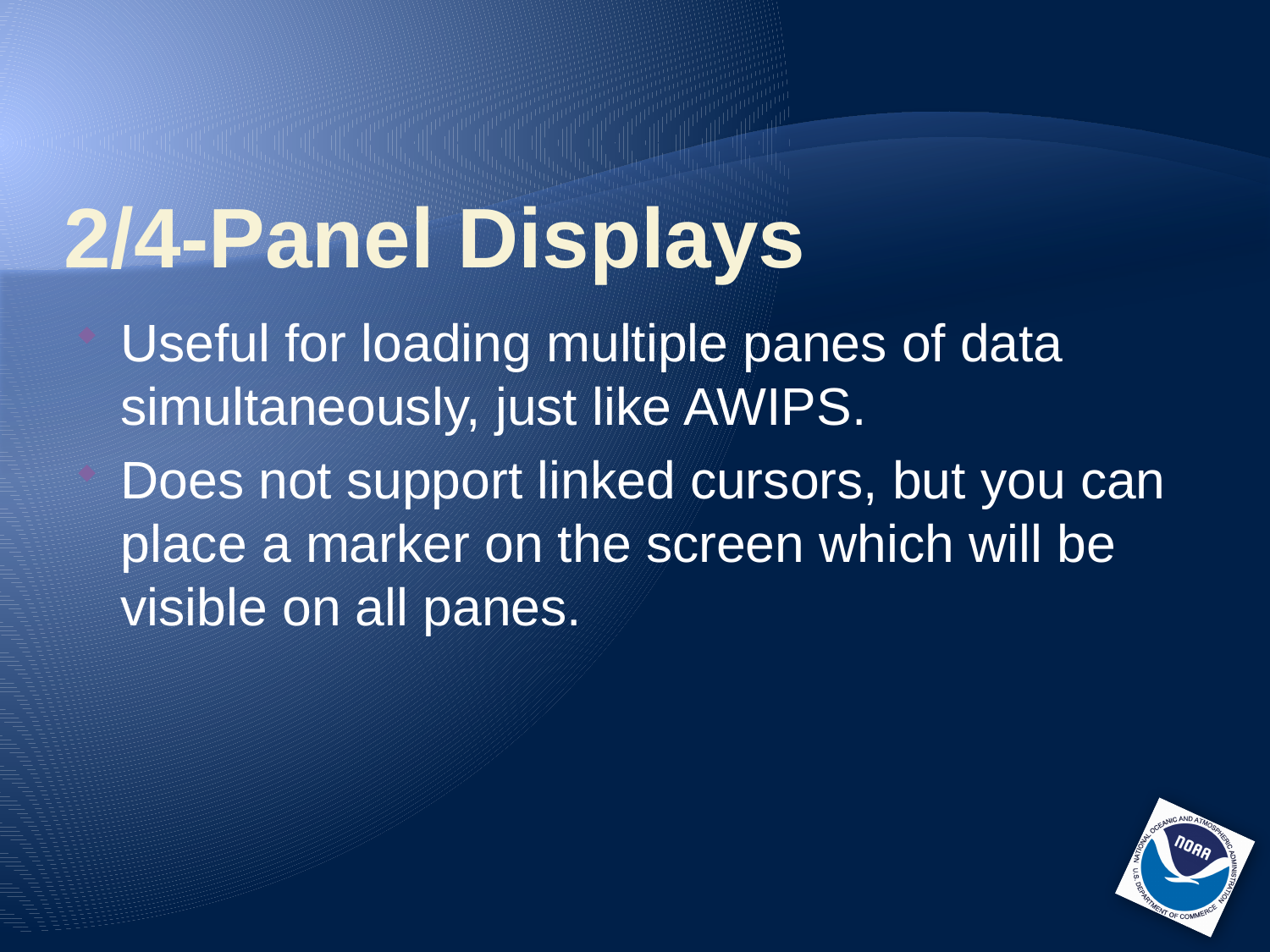

# 2/4-Panel Displays
Useful for loading multiple panes of data simultaneously, just like AWIPS.
Does not support linked cursors, but you can place a marker on the screen which will be visible on all panes.